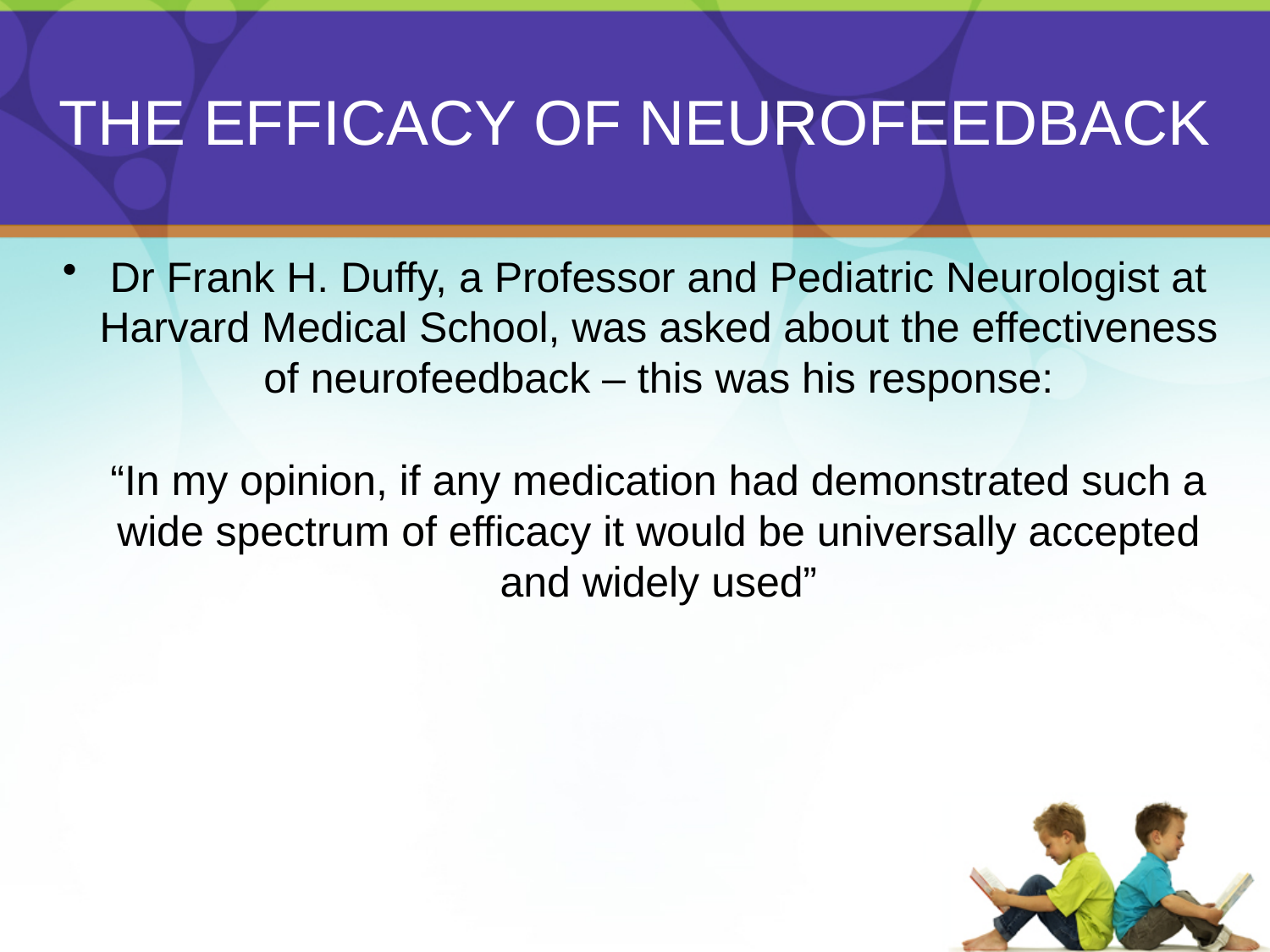

# THE EFFICACY OF NEUROFEEDBACK
Dr Frank H. Duffy, a Professor and Pediatric Neurologist at Harvard Medical School, was asked about the effectiveness of neurofeedback – this was his response:
“In my opinion, if any medication had demonstrated such a wide spectrum of efficacy it would be universally accepted and widely used”